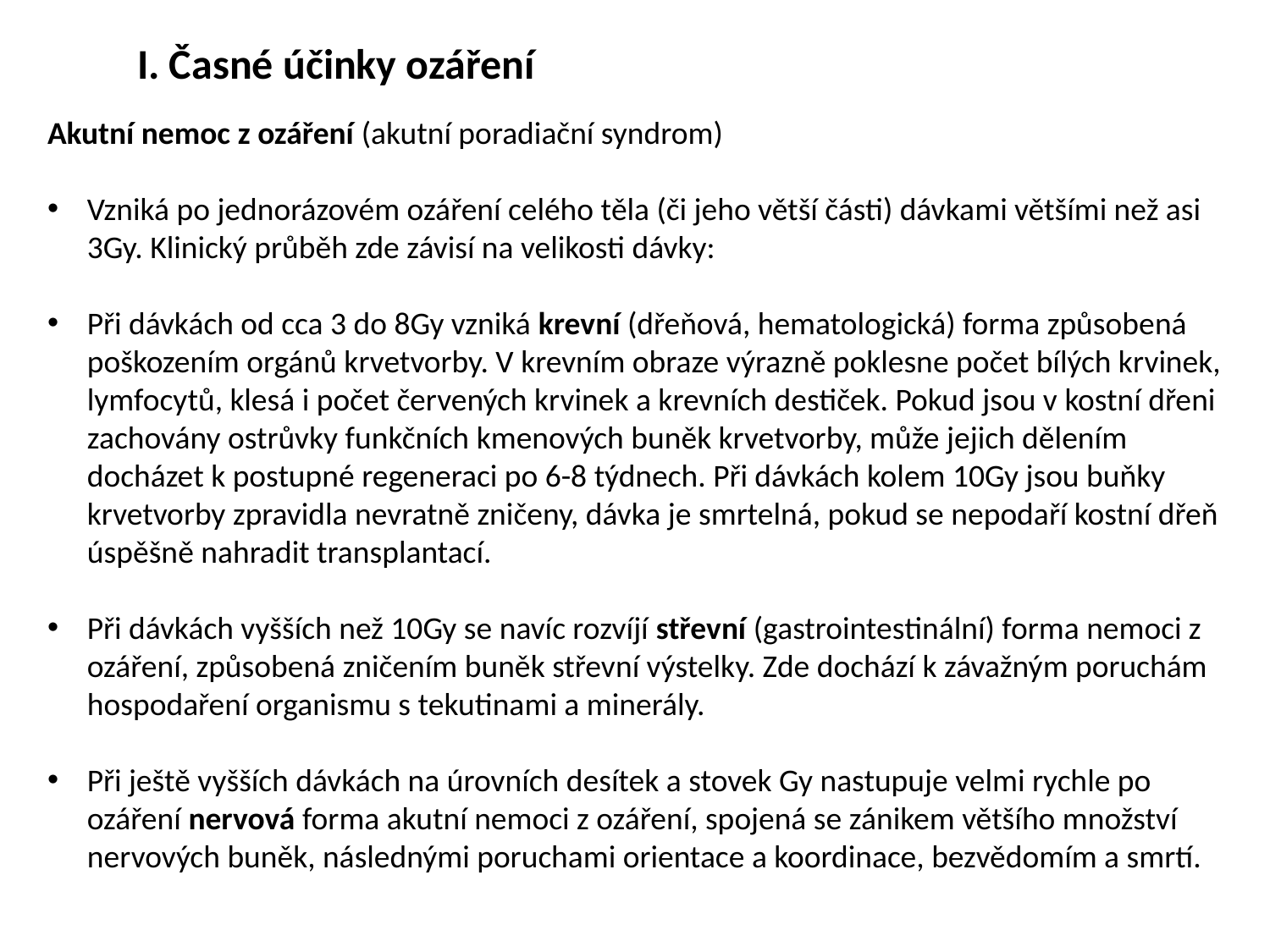

I. Časné účinky ozáření
Akutní nemoc z ozáření (akutní poradiační syndrom)

Vzniká po jednorázovém ozáření celého těla (či jeho větší části) dávkami většími než asi 3Gy. Klinický průběh zde závisí na velikosti dávky:

Při dávkách od cca 3 do 8Gy vzniká krevní (dřeňová, hematologická) forma způsobená poškozením orgánů krvetvorby. V krevním obraze výrazně poklesne počet bílých krvinek, lymfocytů, klesá i počet červených krvinek a krevních destiček. Pokud jsou v kostní dřeni zachovány ostrůvky funkčních kmenových buněk krvetvorby, může jejich dělením docházet k postupné regeneraci po 6-8 týdnech. Při dávkách kolem 10Gy jsou buňky krvetvorby zpravidla nevratně zničeny, dávka je smrtelná, pokud se nepodaří kostní dřeň úspěšně nahradit transplantací.

Při dávkách vyšších než 10Gy se navíc rozvíjí střevní (gastrointestinální) forma nemoci z ozáření, způsobená zničením buněk střevní výstelky. Zde dochází k závažným poruchám hospodaření organismu s tekutinami a minerály.

Při ještě vyšších dávkách na úrovních desítek a stovek Gy nastupuje velmi rychle po ozáření nervová forma akutní nemoci z ozáření, spojená se zánikem většího množství nervových buněk, následnými poruchami orientace a koordinace, bezvědomím a smrtí.